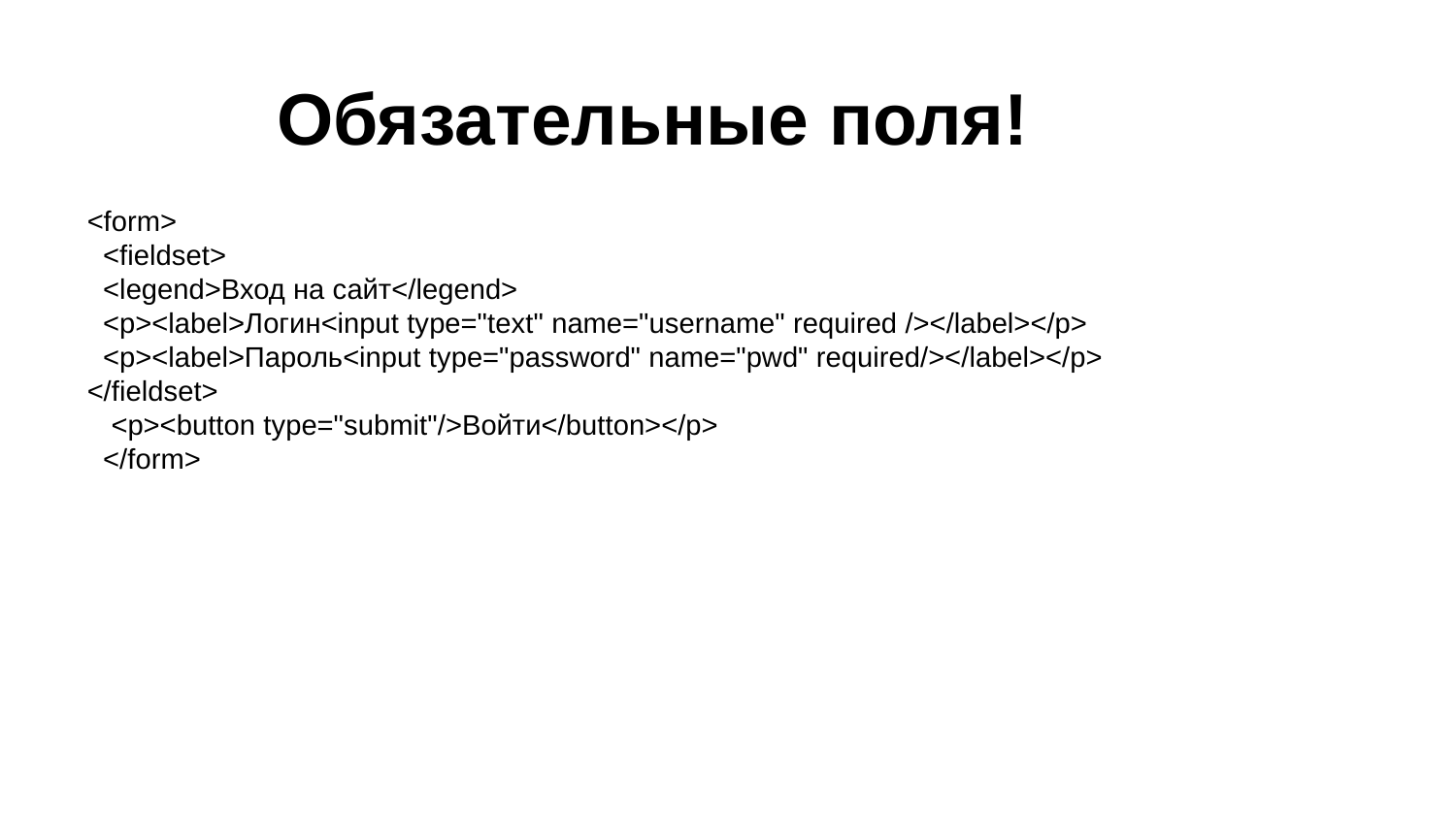

Обязательные поля!
<form>
  <fieldset>
  <legend>Вход на сайт</legend>
  <p><label>Логин<input type="text" name="username" required /></label></p>
  <p><label>Пароль<input type="password" name="pwd" required/></label></p>
</fieldset>
   <p><button type="submit"/>Войти</button></p>
  </form>